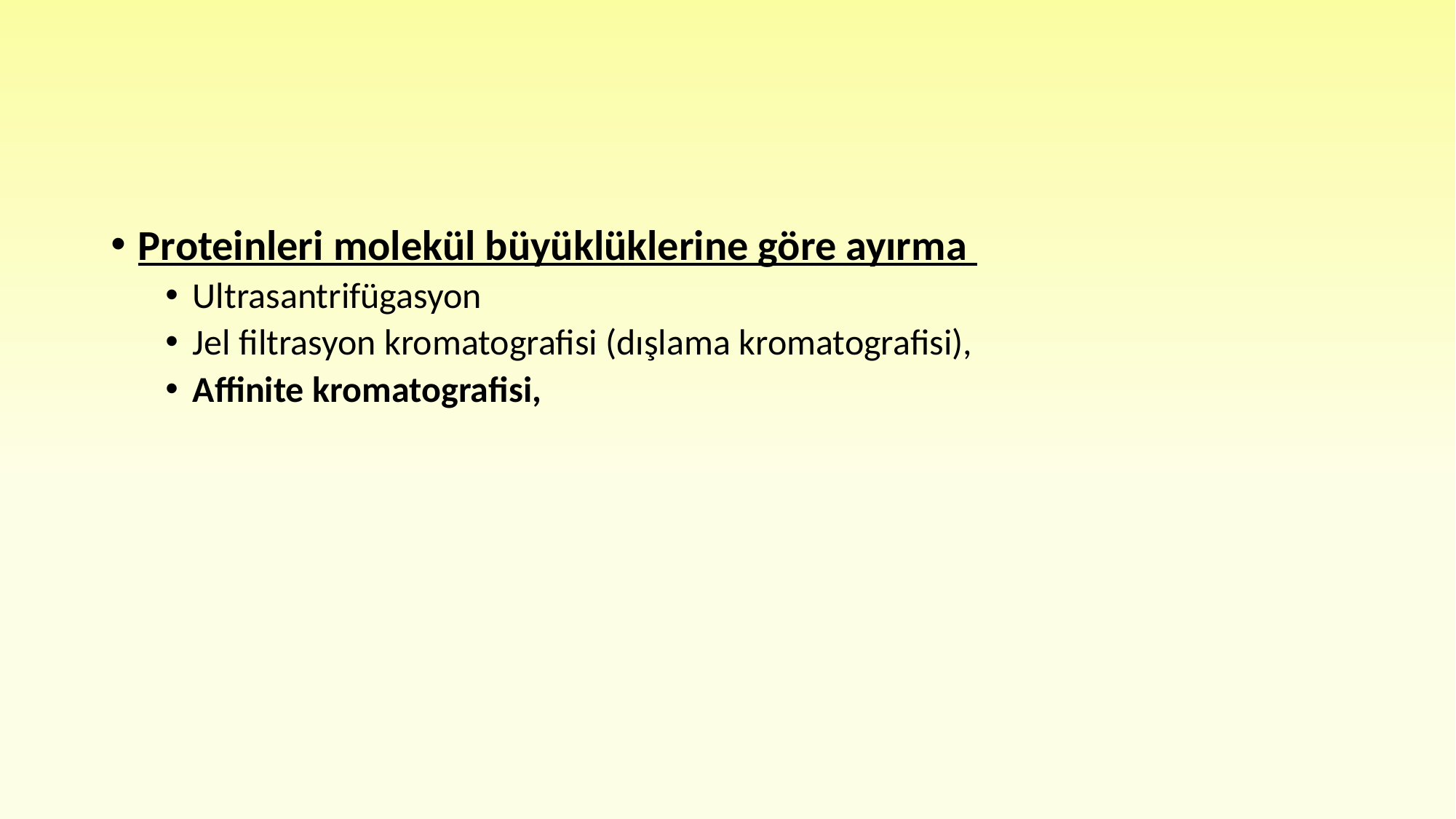

#
Proteinleri molekül büyüklüklerine göre ayırma
Ultrasantrifügasyon
Jel filtrasyon kromatografisi (dışlama kromatografisi),
Affinite kromatografisi,